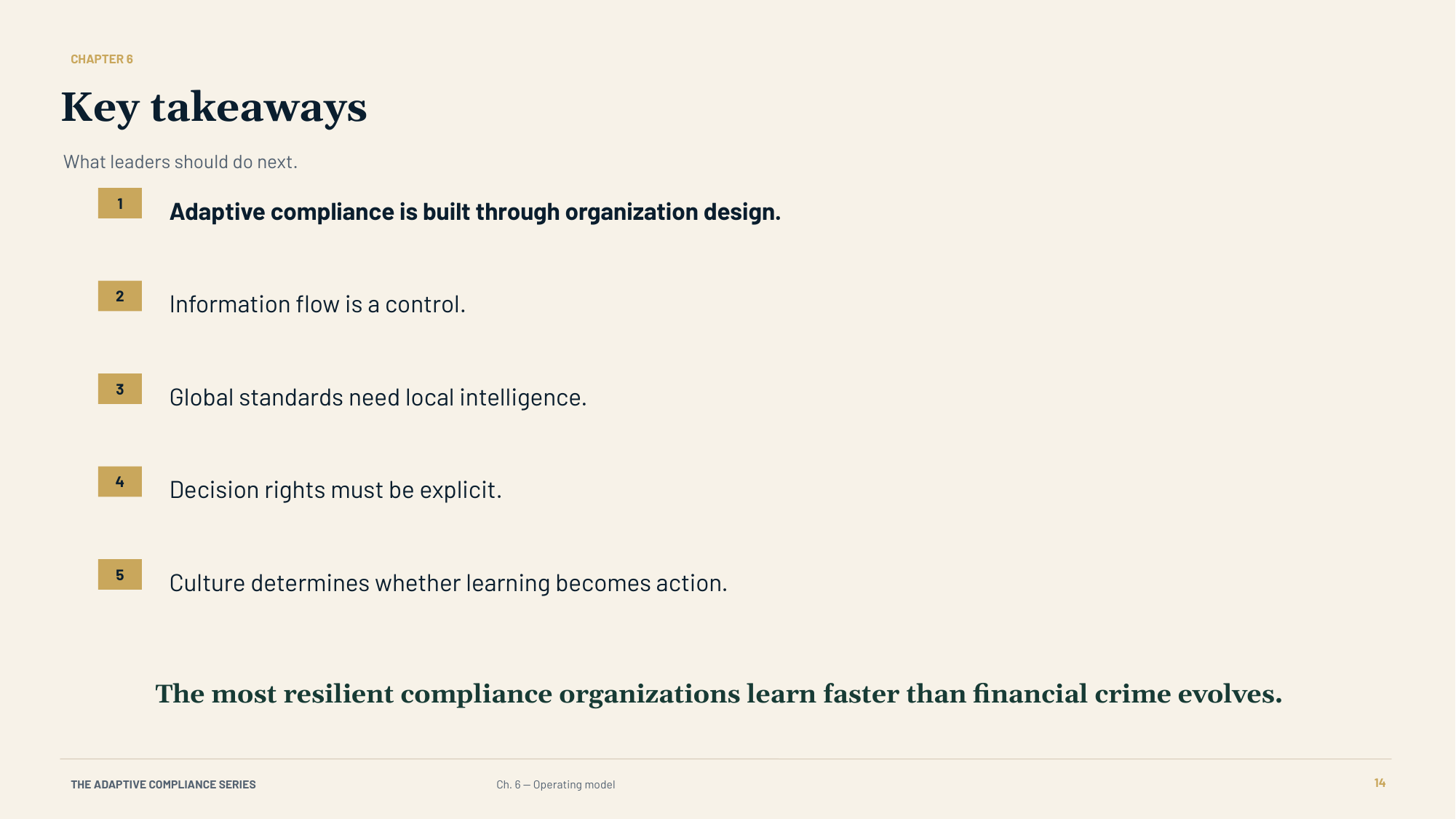

CHAPTER 6
Key takeaways
What leaders should do next.
Adaptive compliance is built through organization design.
1
Information flow is a control.
2
Global standards need local intelligence.
3
Decision rights must be explicit.
4
Culture determines whether learning becomes action.
5
The most resilient compliance organizations learn faster than financial crime evolves.

14
THE ADAPTIVE COMPLIANCE SERIES
Ch. 6 — Operating model